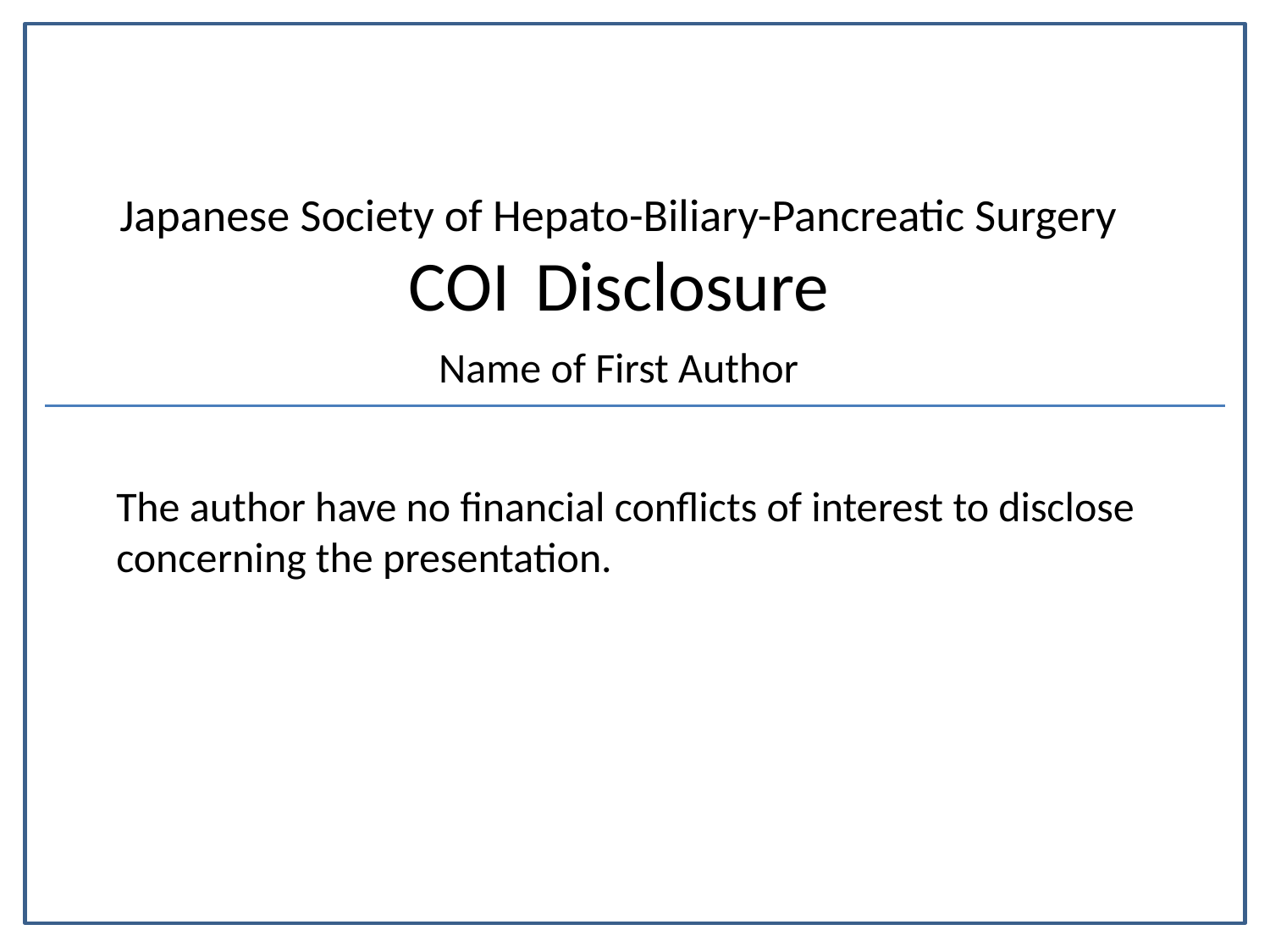

Japanese Society of Hepato-Biliary-Pancreatic Surgery
COI	Disclosure
Name of First Author
The author have no financial conflicts of interest to disclose concerning the presentation.